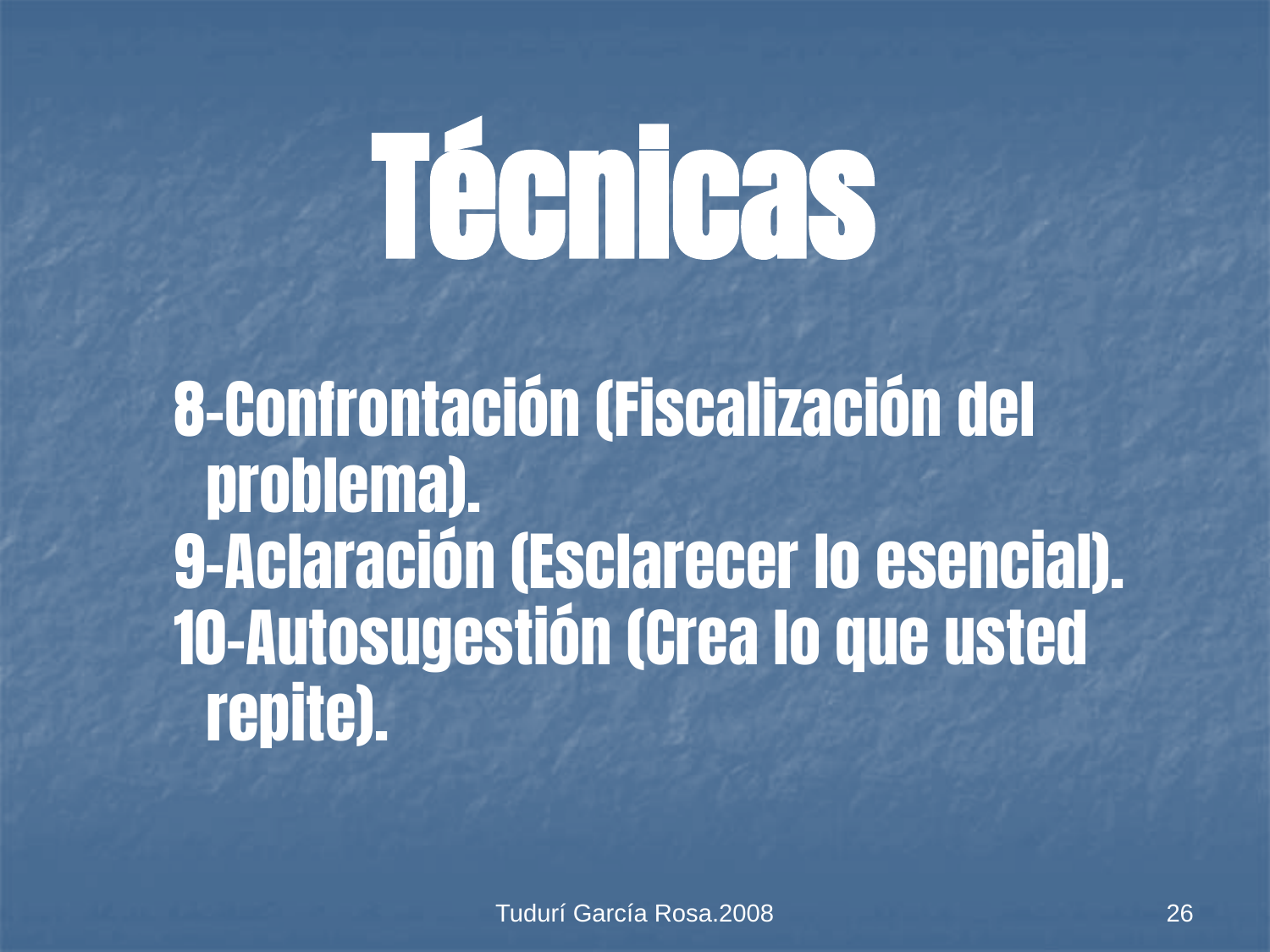

Técnicas
8-Confrontación (Fiscalización del problema).
9-Aclaración (Esclarecer lo esencial).
10-Autosugestión (Crea lo que usted repite).

Tudurí García Rosa.2008
26